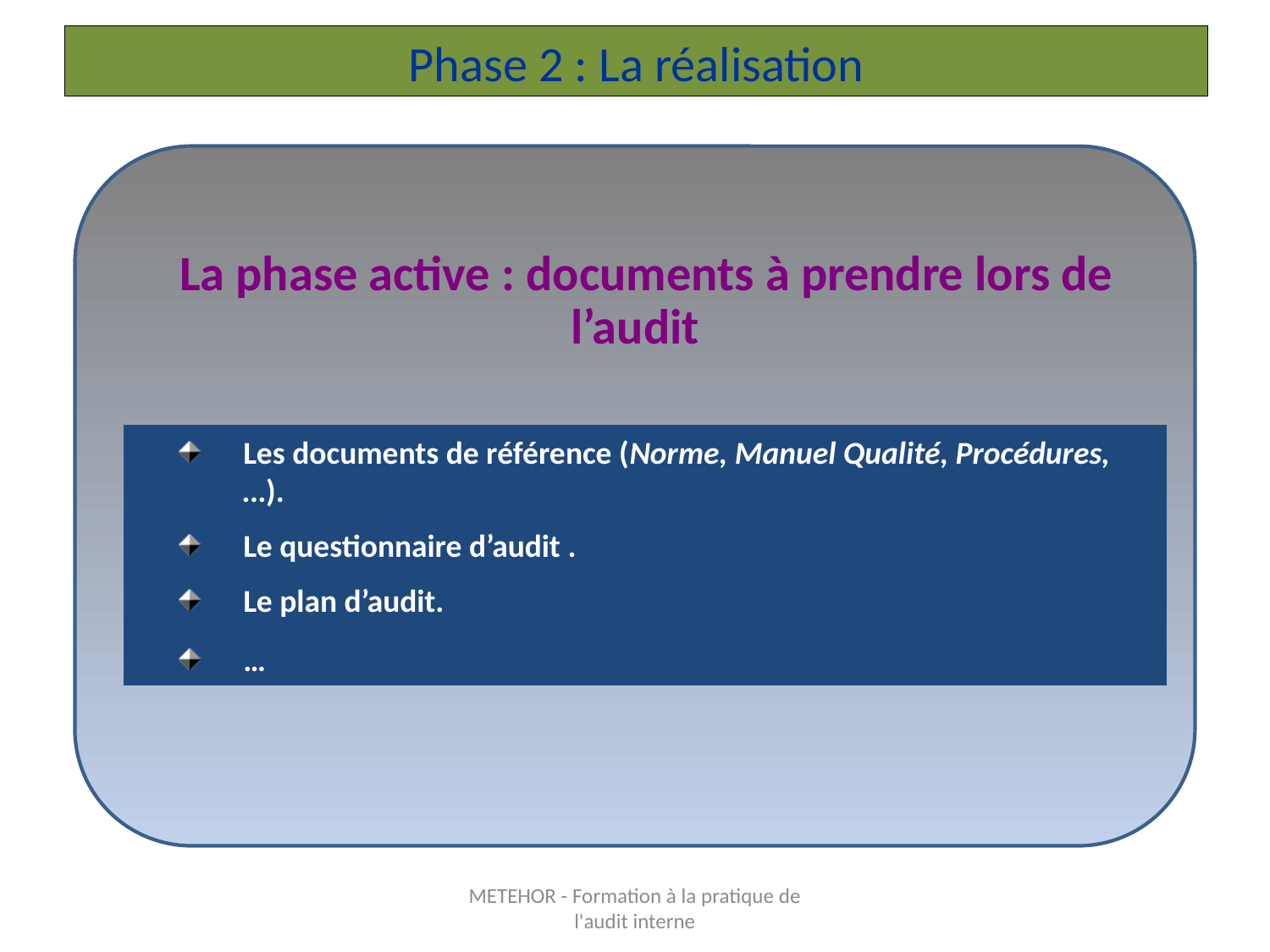

# Phase 2 : La réalisation

  La phase active : documents à prendre lors de l’audit
Les documents de référence (Norme, Manuel Qualité, Procédures, …).

Le questionnaire d’audit .

Le plan d’audit.

…
METEHOR - Formation à la pratique de l'audit interne